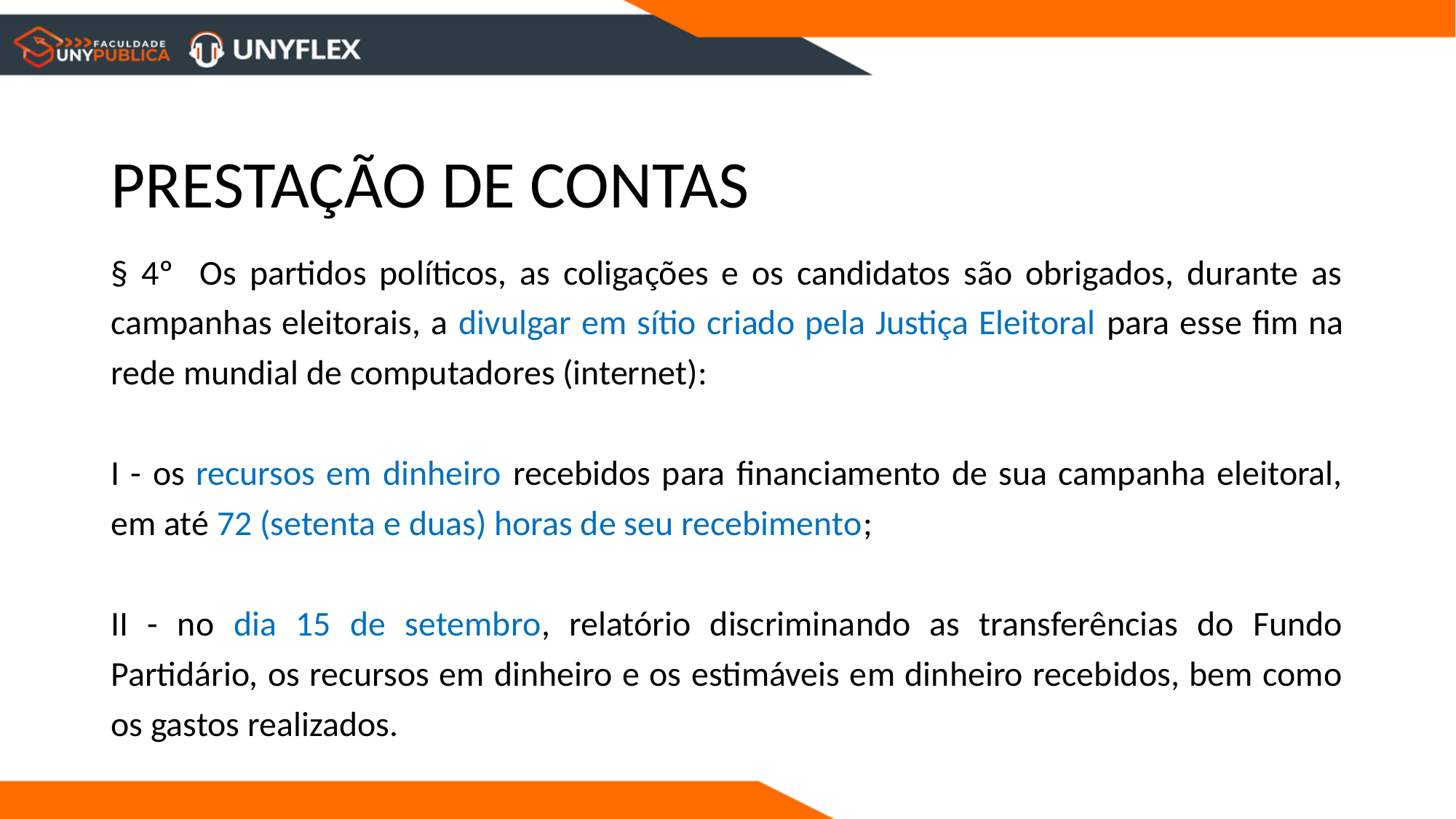

# PRESTAÇÃO DE CONTAS
§ 4º  Os partidos políticos, as coligações e os candidatos são obrigados, durante as campanhas eleitorais, a divulgar em sítio criado pela Justiça Eleitoral para esse fim na rede mundial de computadores (internet):

I - os recursos em dinheiro recebidos para financiamento de sua campanha eleitoral, em até 72 (setenta e duas) horas de seu recebimento;

II - no dia 15 de setembro, relatório discriminando as transferências do Fundo Partidário, os recursos em dinheiro e os estimáveis em dinheiro recebidos, bem como os gastos realizados.